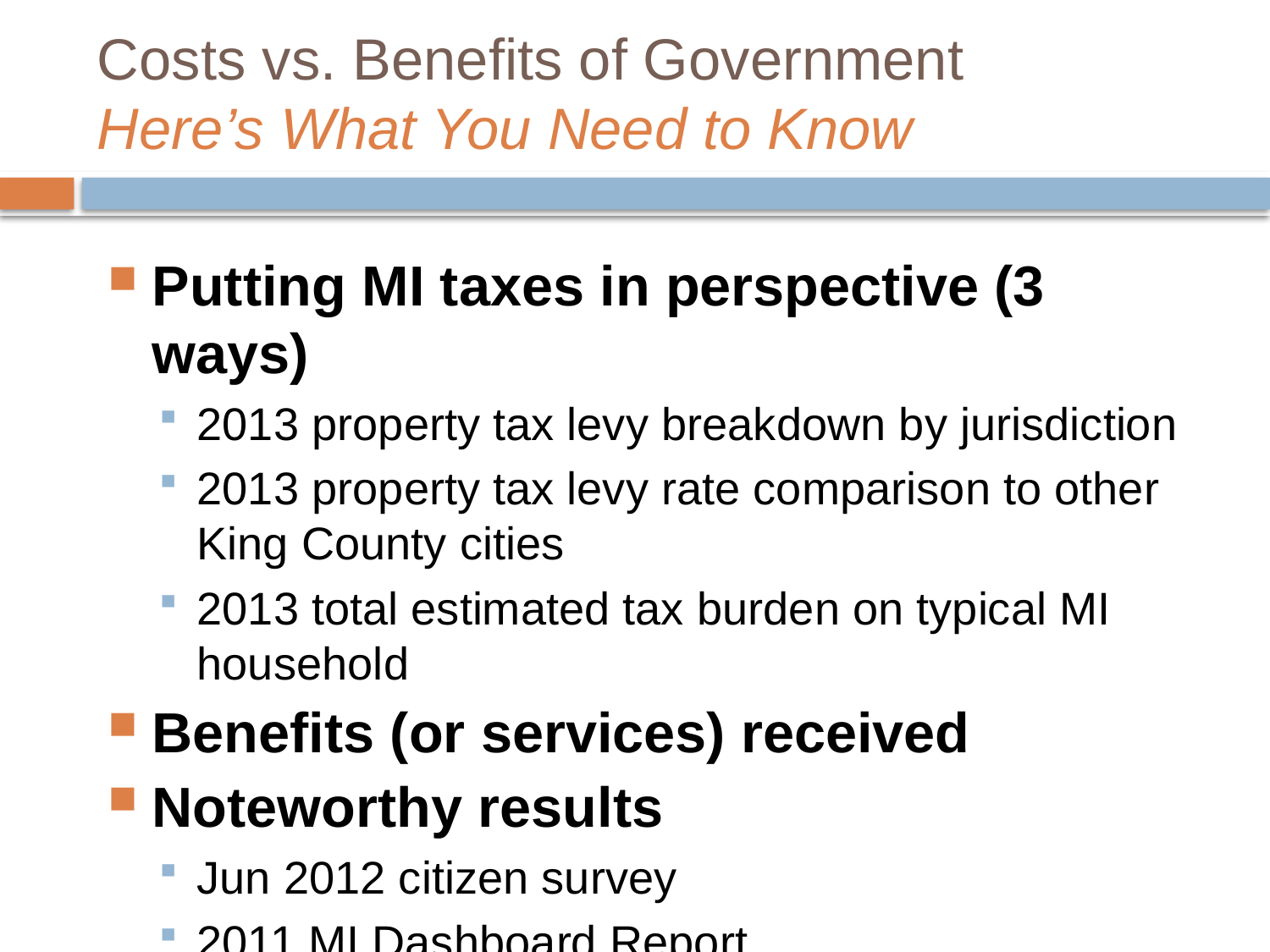

# Costs vs. Benefits of Government Here’s What You Need to Know
Putting MI taxes in perspective (3 ways)
2013 property tax levy breakdown by jurisdiction
2013 property tax levy rate comparison to other King County cities
2013 total estimated tax burden on typical MI household
Benefits (or services) received
Noteworthy results
Jun 2012 citizen survey
2011 MI Dashboard Report